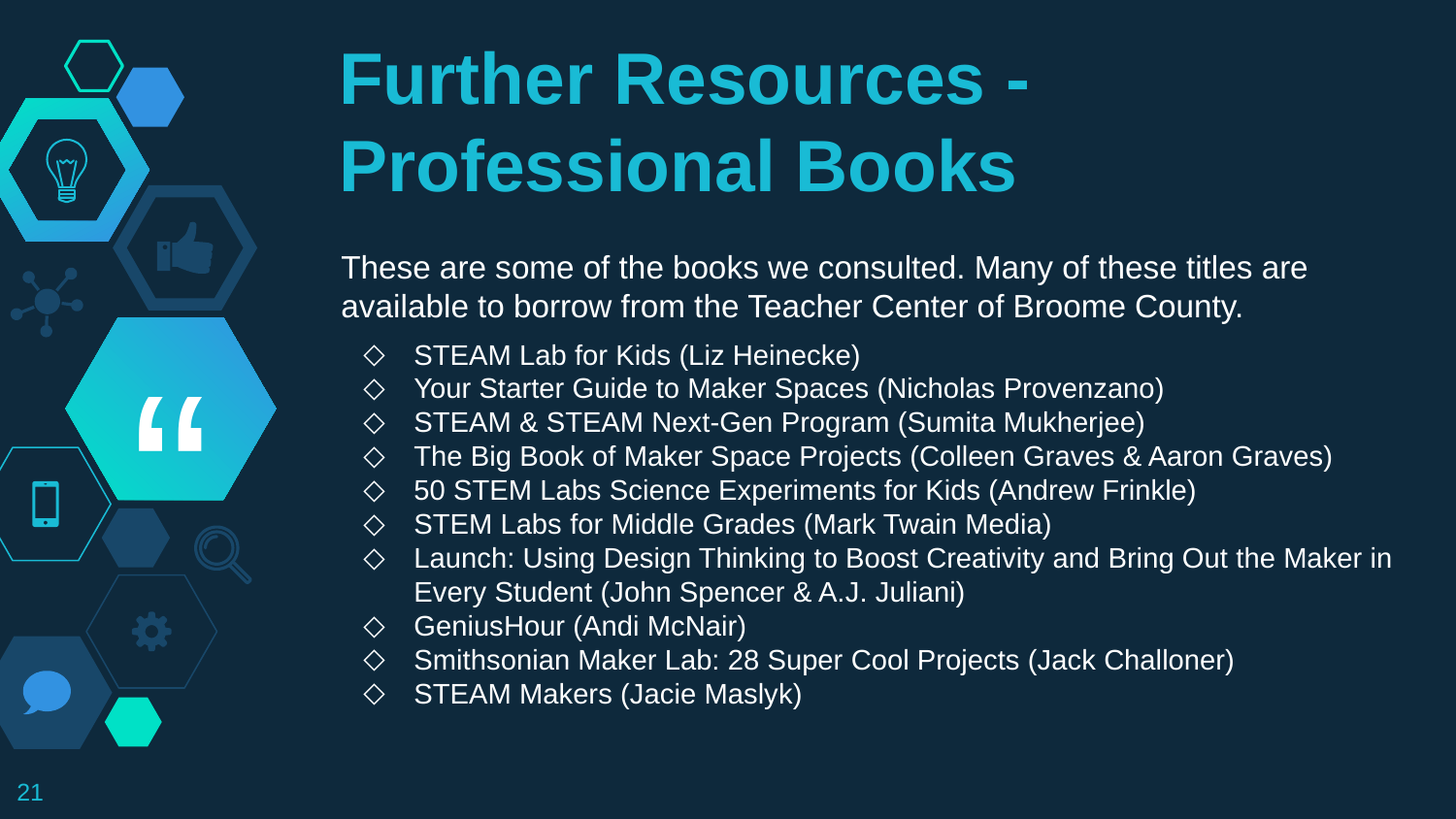

Further Resources - Professional Books
These are some of the books we consulted. Many of these titles are available to borrow from the Teacher Center of Broome County.
STEAM Lab for Kids (Liz Heinecke)
Your Starter Guide to Maker Spaces (Nicholas Provenzano)
STEAM & STEAM Next-Gen Program (Sumita Mukherjee)
The Big Book of Maker Space Projects (Colleen Graves & Aaron Graves)
50 STEM Labs Science Experiments for Kids (Andrew Frinkle)
STEM Labs for Middle Grades (Mark Twain Media)
Launch: Using Design Thinking to Boost Creativity and Bring Out the Maker in Every Student (John Spencer & A.J. Juliani)
GeniusHour (Andi McNair)
Smithsonian Maker Lab: 28 Super Cool Projects (Jack Challoner)
STEAM Makers (Jacie Maslyk)
21